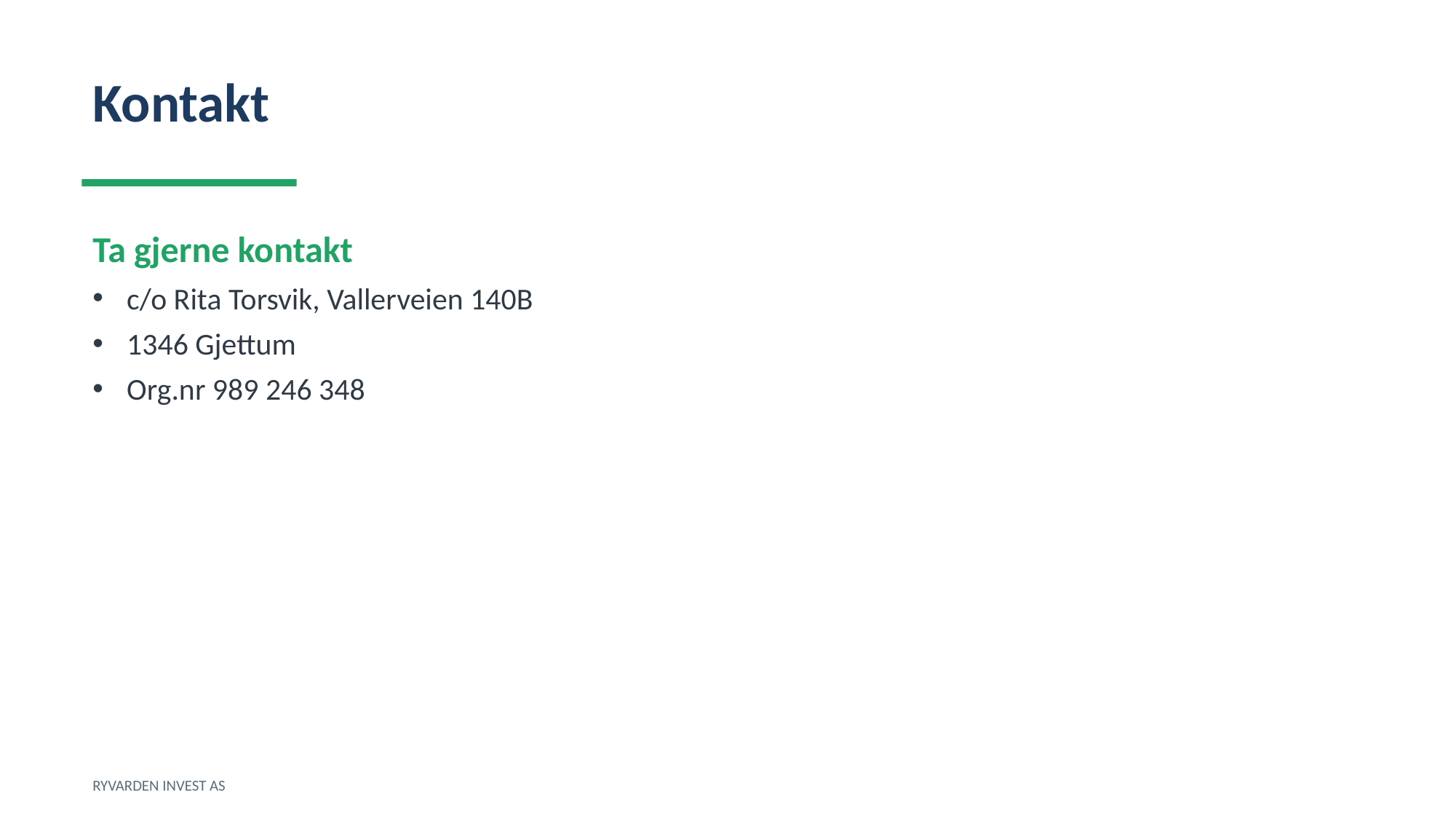

Kontakt

Ta gjerne kontakt
c/o Rita Torsvik, Vallerveien 140B
1346 Gjettum
Org.nr 989 246 348
RYVARDEN INVEST AS